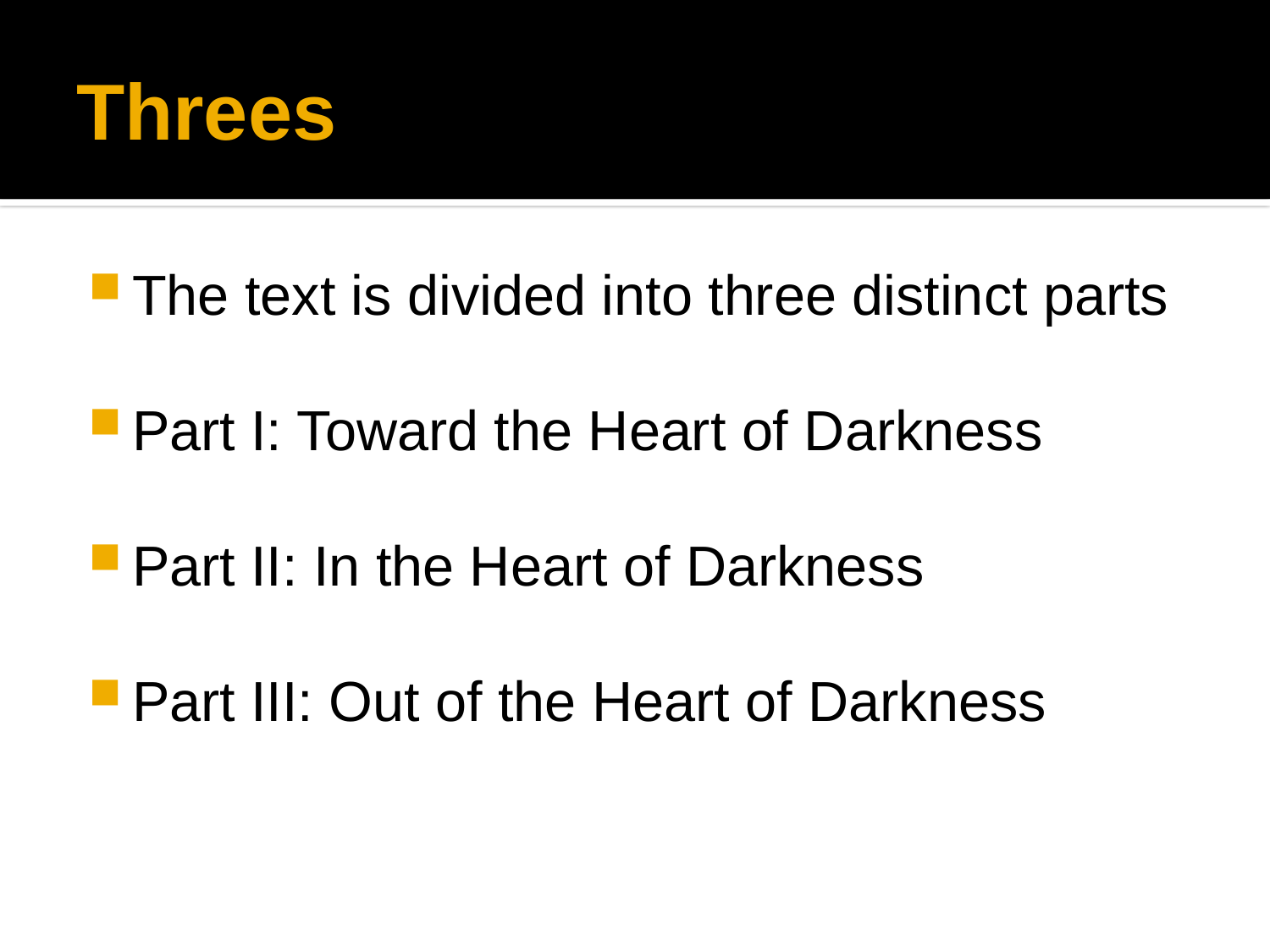

# Threes
The text is divided into three distinct parts

Part I: Toward the Heart of Darkness

Part II: In the Heart of Darkness

Part III: Out of the Heart of Darkness